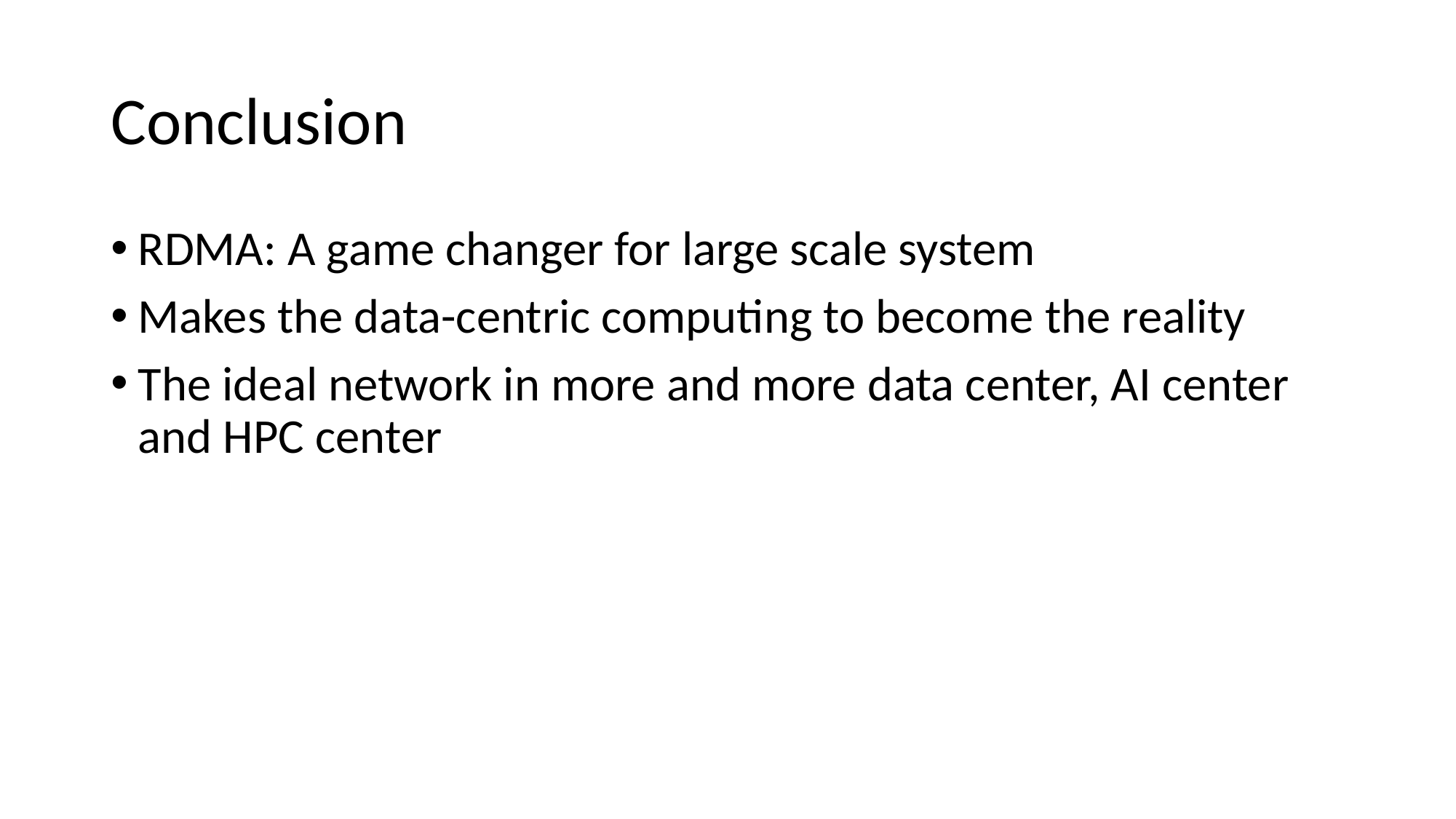

# Conclusion
RDMA: A game changer for large scale system
Makes the data-centric computing to become the reality
The ideal network in more and more data center, AI center and HPC center